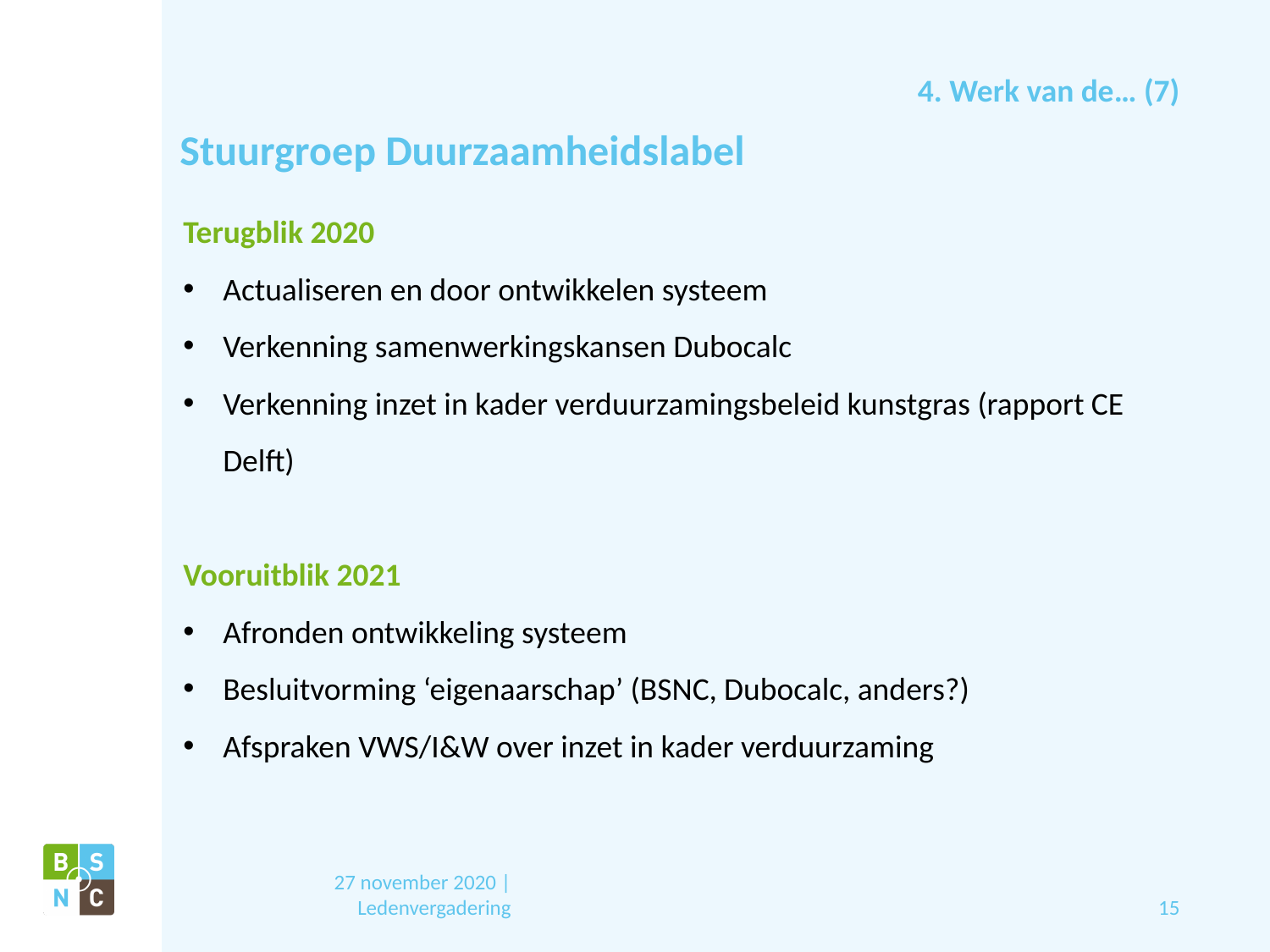

4. Werk van de… (7)
# Stuurgroep Duurzaamheidslabel

Terugblik 2020
Actualiseren en door ontwikkelen systeem
Verkenning samenwerkingskansen Dubocalc
Verkenning inzet in kader verduurzamingsbeleid kunstgras (rapport CE Delft)

Vooruitblik 2021
Afronden ontwikkeling systeem
Besluitvorming ‘eigenaarschap’ (BSNC, Dubocalc, anders?)
Afspraken VWS/I&W over inzet in kader verduurzaming

27 november 2020 | Ledenvergadering
15